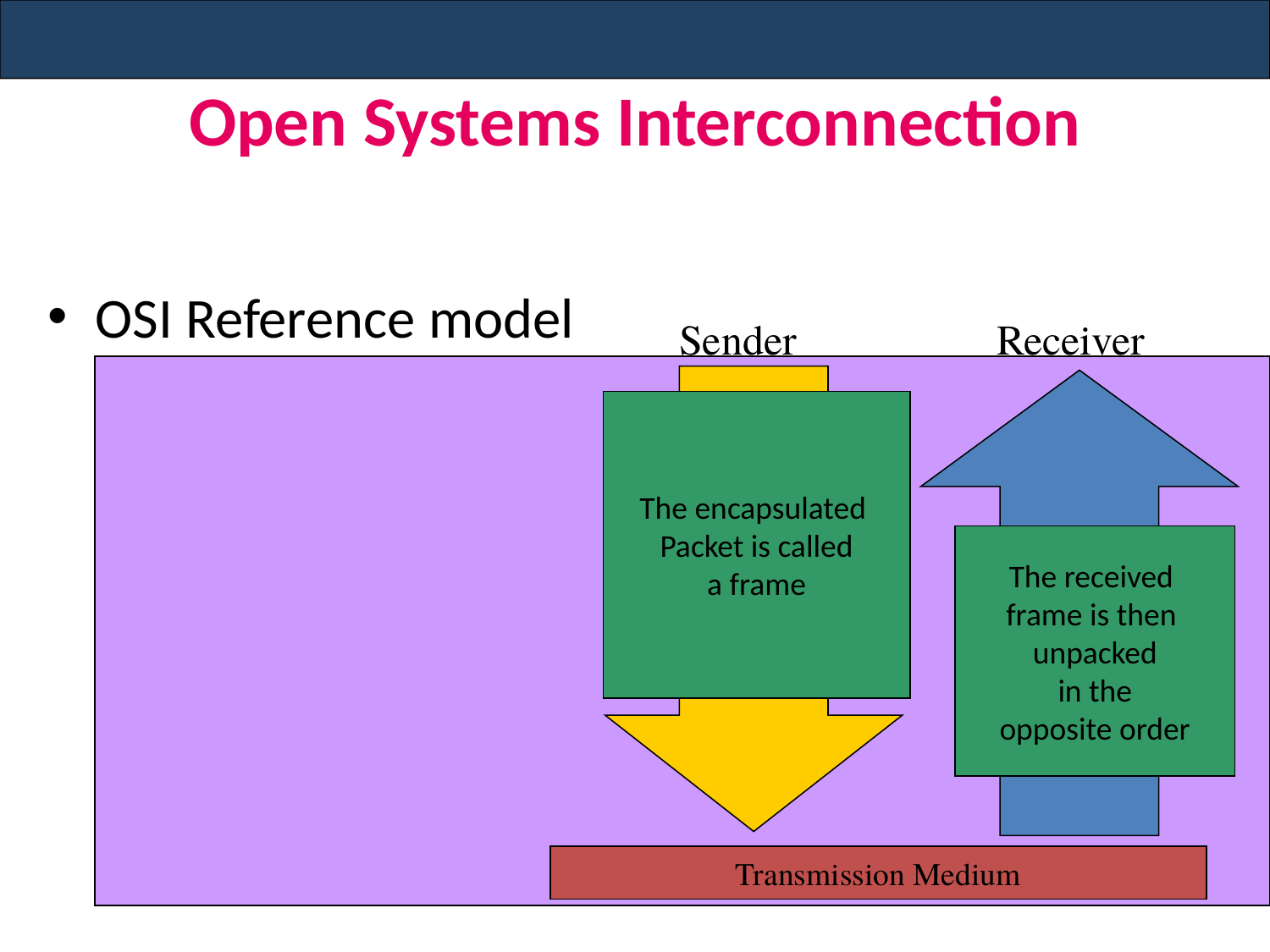

# Open Systems Interconnection
OSI Reference model
Layer 7 application
Layer 6 presentation
Layer 5 session
Layer 4 transport
Layer 3 network
Layer 2 data link
Layer 1 physical
Sender
Receiver

File
File
File
Each file
is divided
into
packets

Each Packet
will
then be
Encapsulated
with
PROTOCOLS
The protocols
Will be added
 systematically
Layer
By layer
The encapsulated
Packet is called
a frame
The received
frame is then
unpacked
in the
opposite order
Transmission Medium